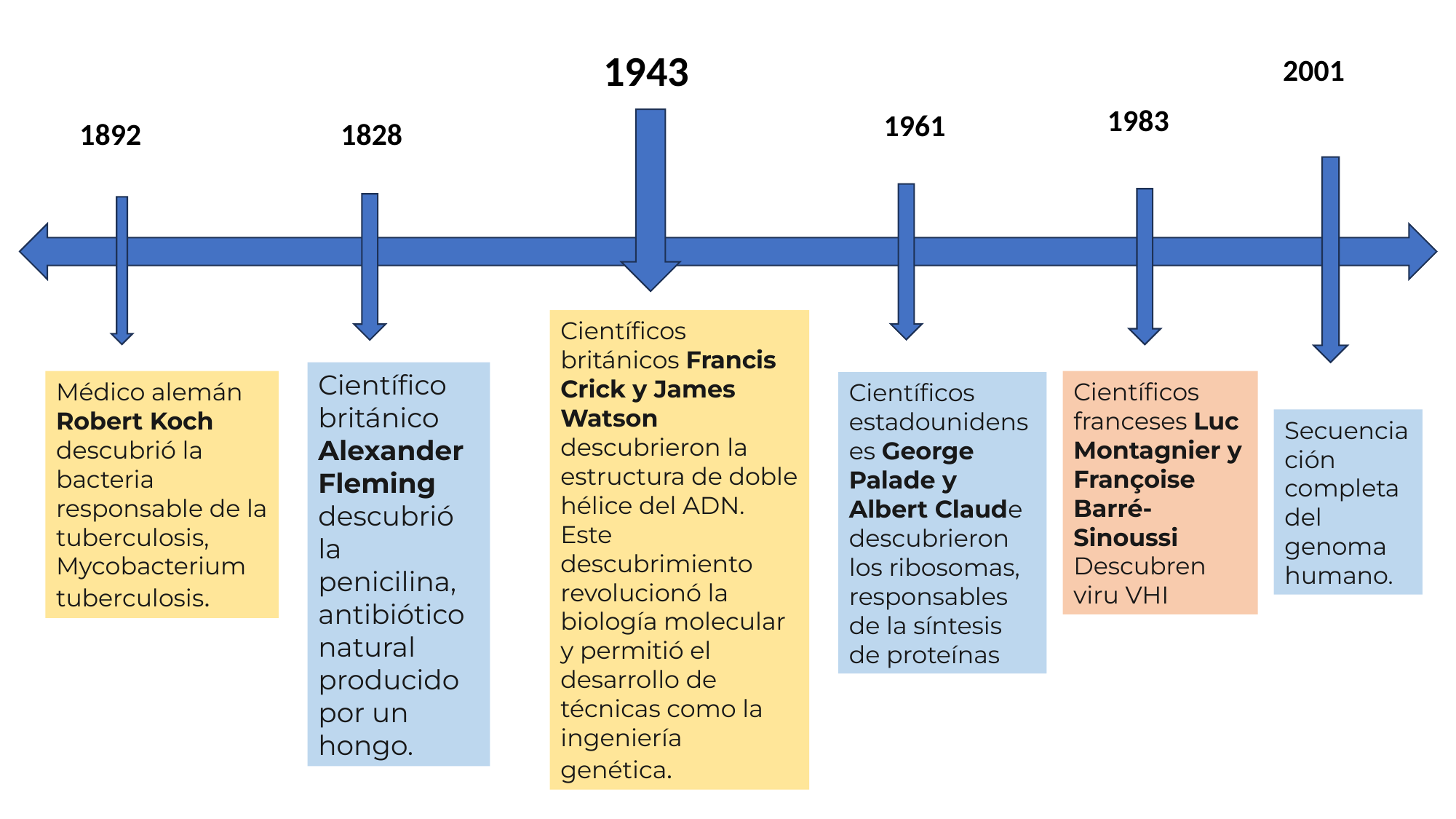

1943
2001
1983
1961
1828

1892

Científicos británicos Francis Crick y James Watson descubrieron la estructura de doble hélice del ADN. Este descubrimiento revolucionó la biología molecular y permitió el desarrollo de técnicas como la ingeniería genética.
Científico británico Alexander Fleming descubrió la penicilina,  antibiótico natural producido por un hongo.
Médico alemán Robert Koch descubrió la bacteria responsable de la tuberculosis, Mycobacterium tuberculosis.
Científicos franceses Luc Montagnier y Françoise Barré-Sinoussi
Descubren viru VHI
Científicos estadounidenses George Palade y Albert Claude descubrieron los ribosomas, responsables de la síntesis de proteínas
Secuenciación completa del genoma humano.